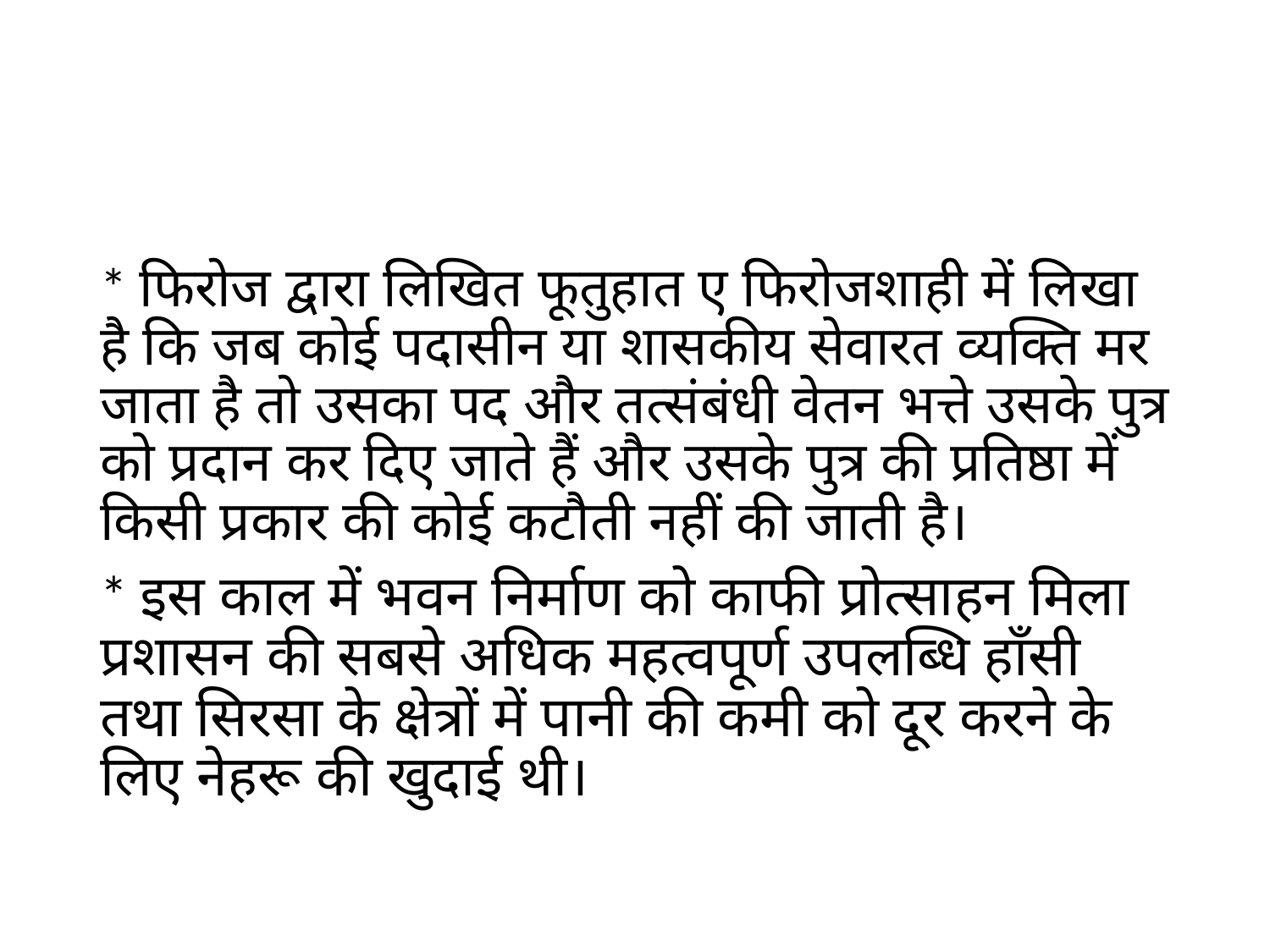

#
* फिरोज द्वारा लिखित फूतुहात ए फिरोजशाही में लिखा है कि जब कोई पदासीन या शासकीय सेवारत व्यक्ति मर जाता है तो उसका पद और तत्संबंधी वेतन भत्ते उसके पुत्र को प्रदान कर दिए जाते हैं और उसके पुत्र की प्रतिष्ठा में किसी प्रकार की कोई कटौती नहीं की जाती है।
* इस काल में भवन निर्माण को काफी प्रोत्साहन मिला प्रशासन की सबसे अधिक महत्वपूर्ण उपलब्धि हाँसी तथा सिरसा के क्षेत्रों में पानी की कमी को दूर करने के लिए नेहरू की खुदाई थी।